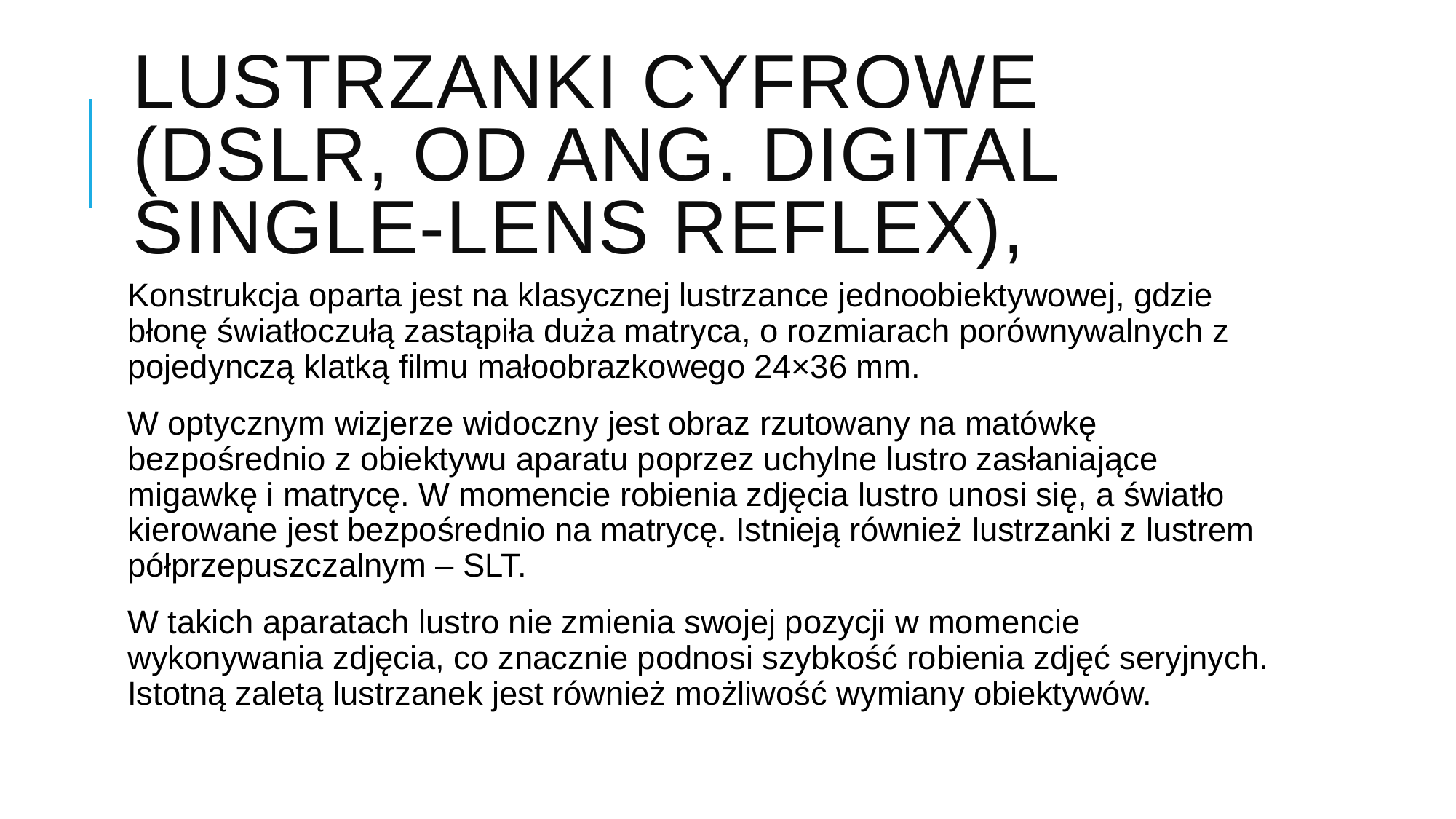

# Lustrzanki cyfrowe (DSLR, od ang. digital single-lens reflex),
Konstrukcja oparta jest na klasycznej lustrzance jednoobiektywowej, gdzie błonę światłoczułą zastąpiła duża matryca, o rozmiarach porównywalnych z pojedynczą klatką filmu małoobrazkowego 24×36 mm.
W optycznym wizjerze widoczny jest obraz rzutowany na matówkę bezpośrednio z obiektywu aparatu poprzez uchylne lustro zasłaniające migawkę i matrycę. W momencie robienia zdjęcia lustro unosi się, a światło kierowane jest bezpośrednio na matrycę. Istnieją również lustrzanki z lustrem półprzepuszczalnym – SLT.
W takich aparatach lustro nie zmienia swojej pozycji w momencie wykonywania zdjęcia, co znacznie podnosi szybkość robienia zdjęć seryjnych. Istotną zaletą lustrzanek jest również możliwość wymiany obiektywów.